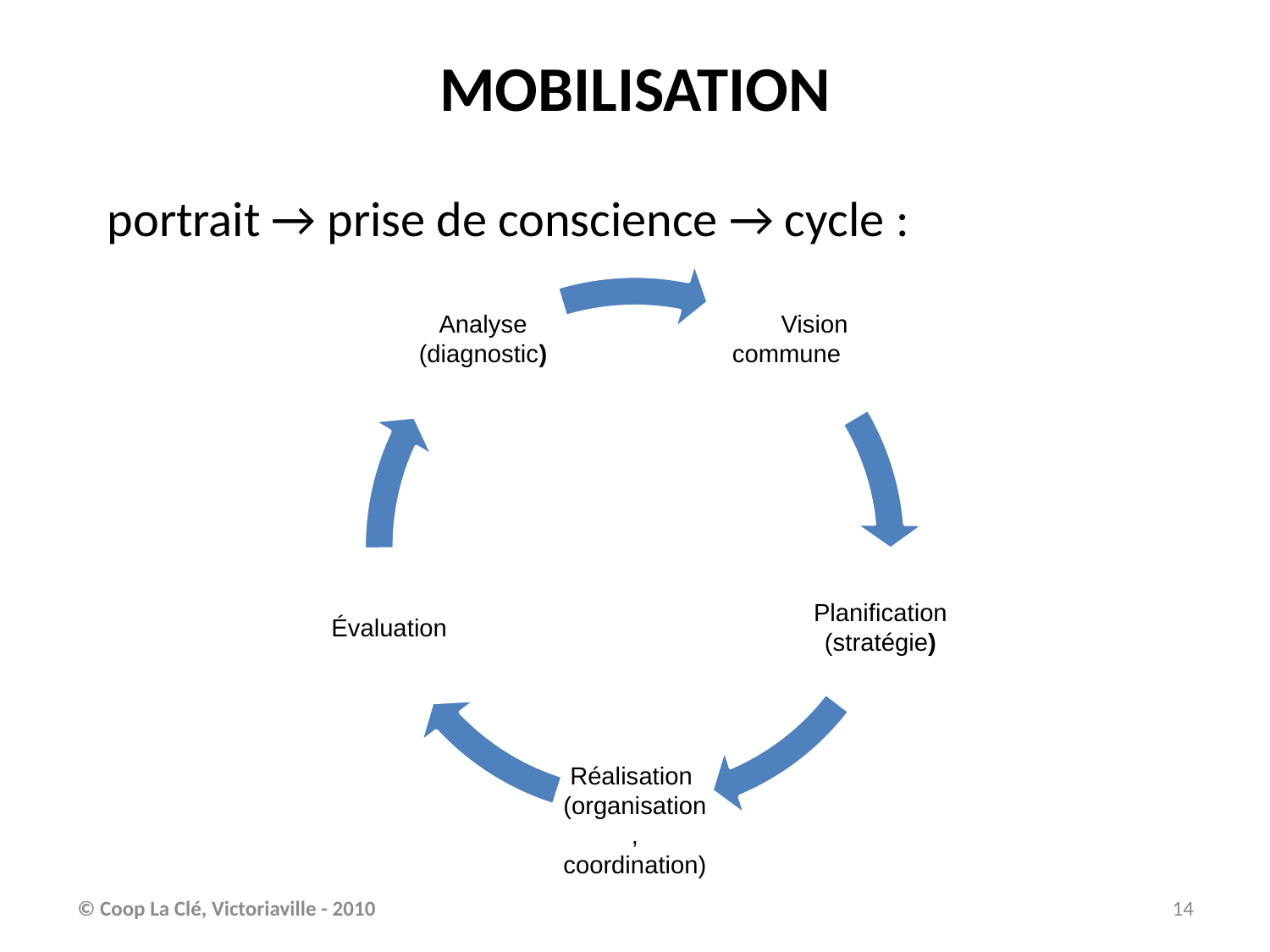

MOBILISATION
portrait → prise de conscience → cycle :
        Vision commune
Planification (stratégie)

Réalisation
(organisation, coordination)
Évaluation
Analyse (diagnostic)
© Coop La Clé, Victoriaville - 2010
14